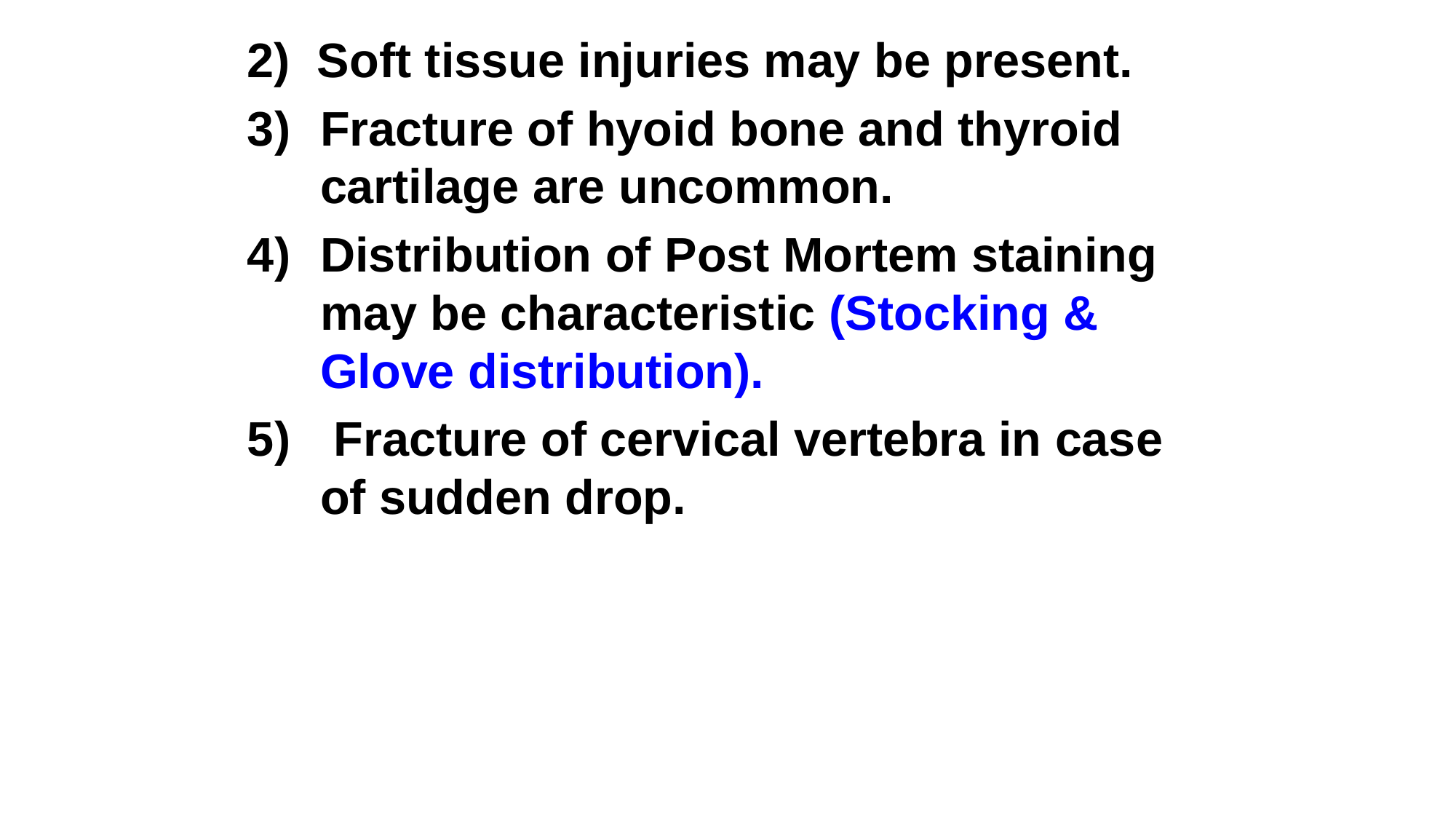

2)  Soft tissue injuries may be present.
Fracture of hyoid bone and thyroid cartilage are uncommon.
Distribution of Post Mortem staining may be characteristic (Stocking & Glove distribution).
 Fracture of cervical vertebra in case of sudden drop.